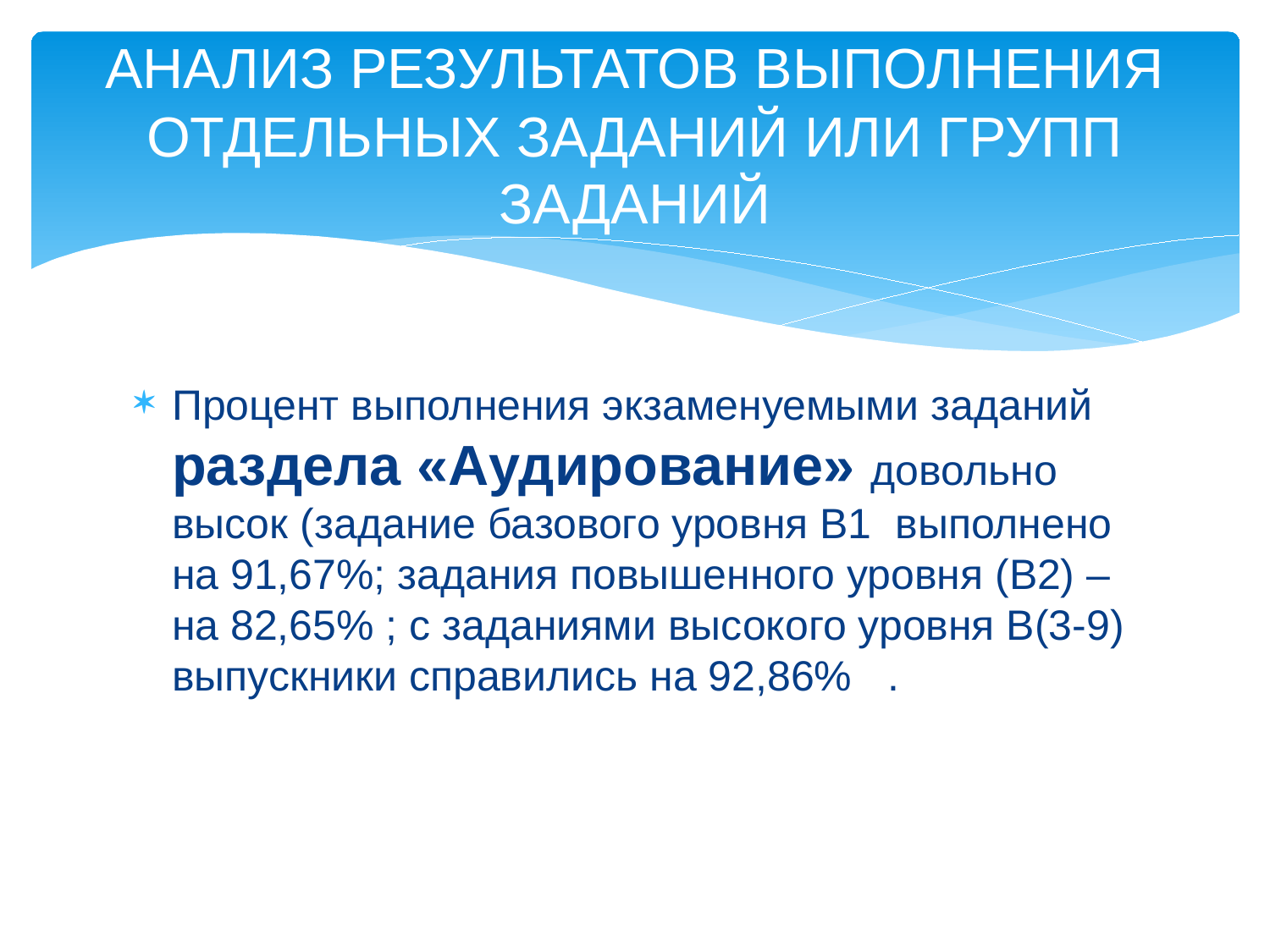

# АНАЛИЗ РЕЗУЛЬТАТОВ ВЫПОЛНЕНИЯ ОТДЕЛЬНЫХ ЗАДАНИЙ ИЛИ ГРУПП ЗАДАНИЙ
Процент выполнения экзаменуемыми заданий раздела «Аудирование» довольно высок (задание базового уровня В1  выполнено на 91,67%; задания повышенного уровня (В2) – на 82,65% ; с заданиями высокого уровня В(3-9) выпускники справились на 92,86%   .